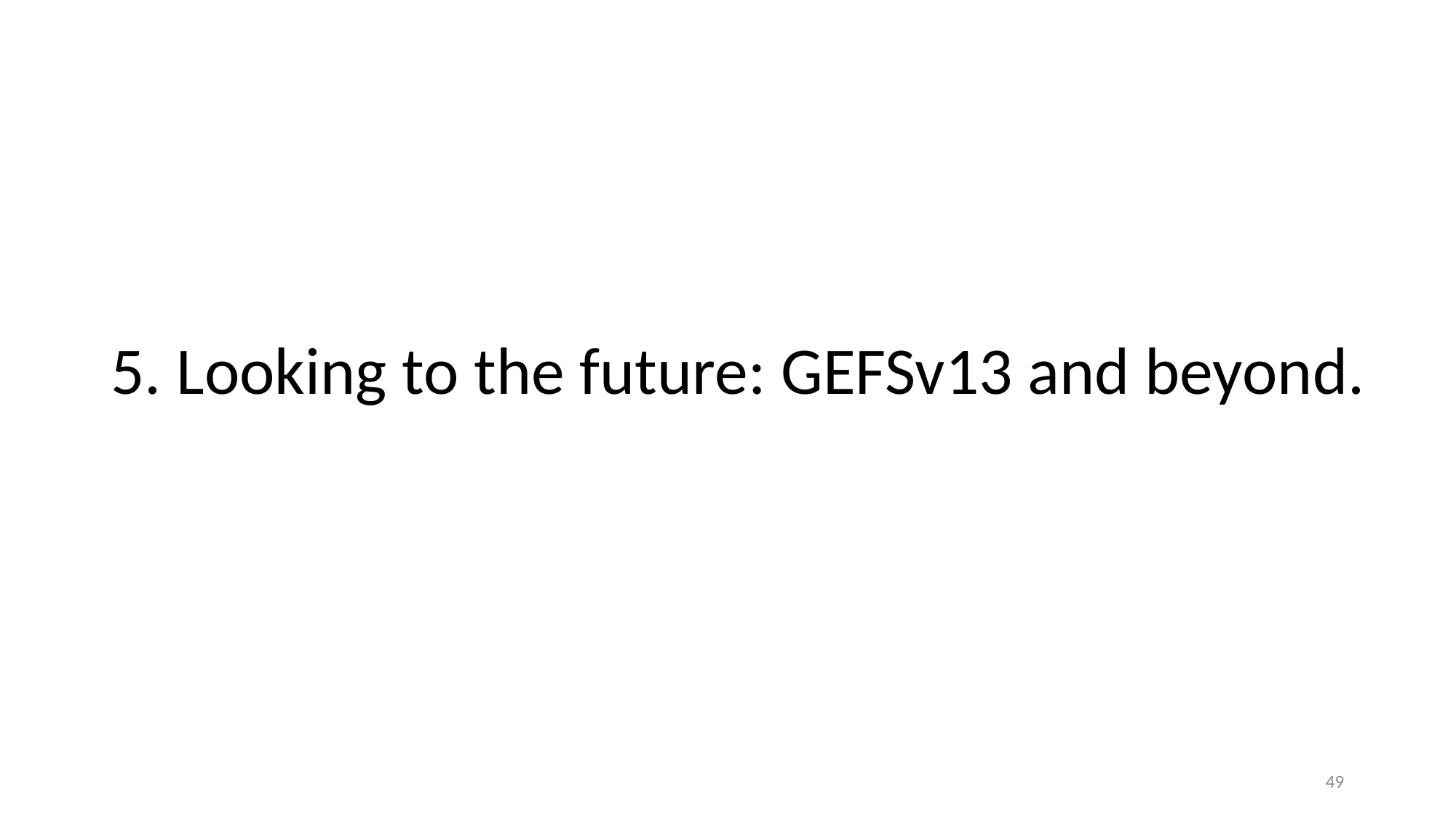

# 5. Looking to the future: GEFSv13 and beyond.
49